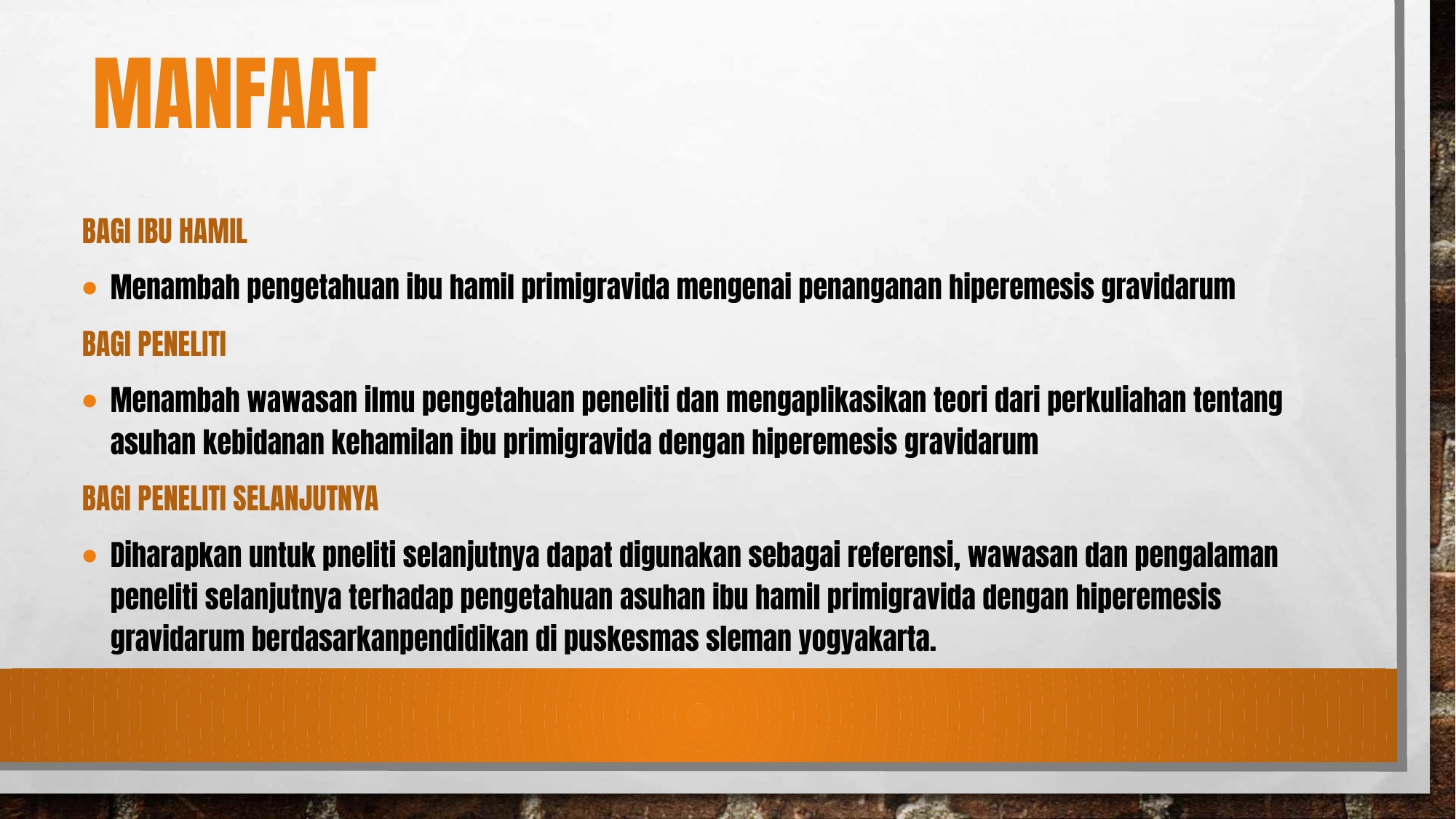

# manfaat
Bagi Ibu Hamil
Menambah pengetahuan ibu hamil primigravida mengenai penanganan hiperemesis gravidarum
Bagi Peneliti
Menambah wawasan ilmu pengetahuan peneliti dan mengaplikasikan teori dari perkuliahan tentang asuhan kebidanan kehamilan ibu primigravida dengan hiperemesis gravidarum
Bagi Peneliti selanjutnya
Diharapkan untuk pneliti selanjutnya dapat digunakan sebagai referensi, wawasan dan pengalaman peneliti selanjutnya terhadap pengetahuan asuhan ibu hamil primigravida dengan hiperemesis gravidarum berdasarkanpendidikan di puskesmas sleman yogyakarta.